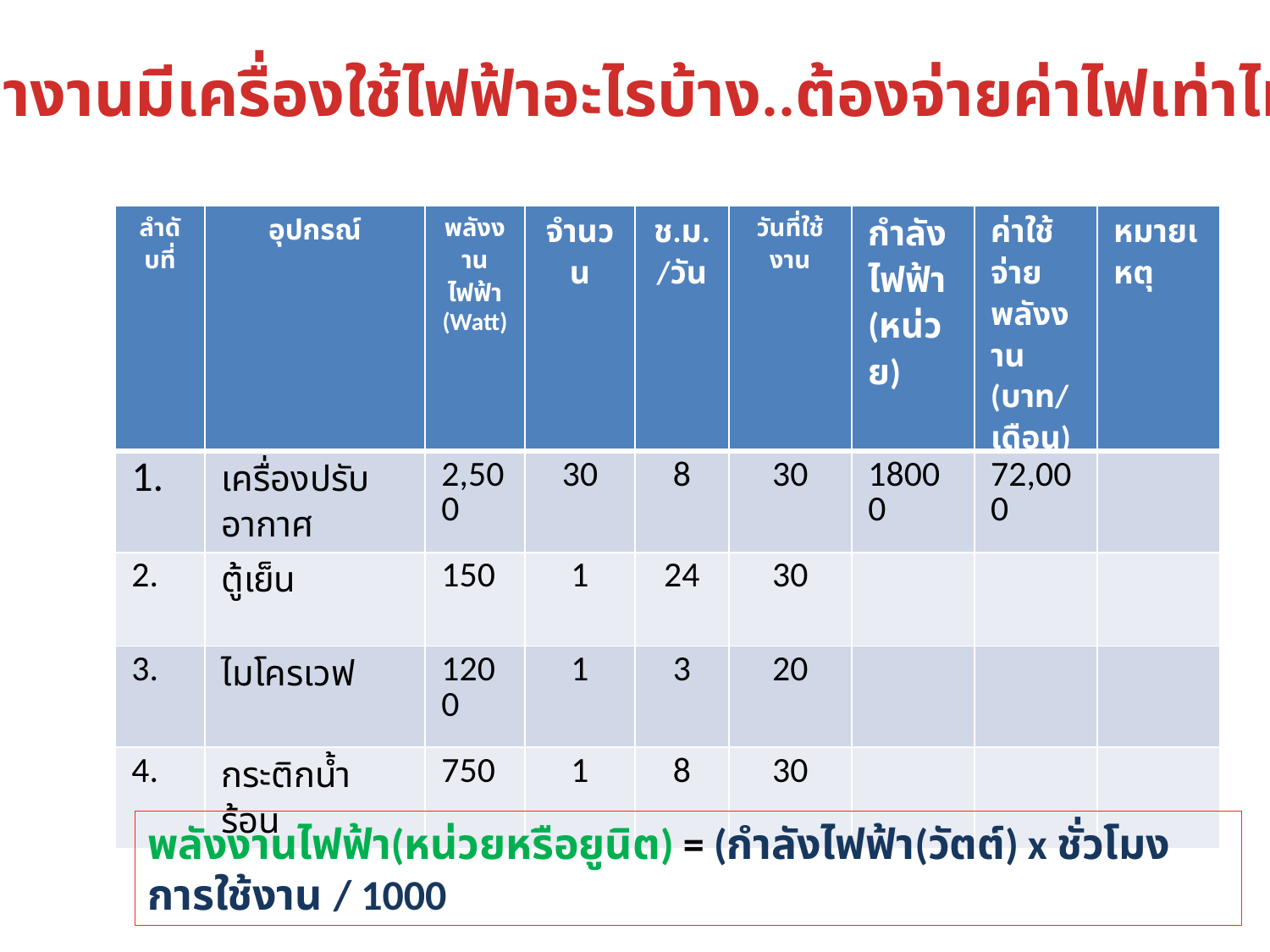

ที่ทำงานมีเครื่องใช้ไฟฟ้าอะไรบ้าง..ต้องจ่ายค่าไฟเท่าไหร่
| ลำดับที่ | อุปกรณ์ | พลังงานไฟฟ้า (Watt) | จำนวน | ช.ม./วัน | วันที่ใช้งาน | กำลังไฟฟ้า (หน่วย) | ค่าใช้จ่ายพลังงาน (บาท/เดือน) | หมายเหตุ |
| --- | --- | --- | --- | --- | --- | --- | --- | --- |
| 1. | เครื่องปรับอากาศ | 2,500 | 30 | 8 | 30 | 18000 | 72,000 |  |
| 2. | ตู้เย็น | 150 | 1 | 24 | 30 |  |  |  |
| 3. | ไมโครเวฟ | 1200 | 1 | 3 | 20 |  |  |  |
| 4. | กระติกน้ำร้อน | 750 | 1 | 8 | 30 |  |  |  |
พลังงานไฟฟ้า(หน่วยหรือยูนิต) = (กำลังไฟฟ้า(วัตต์) x ชั่วโมงการใช้งาน / 1000